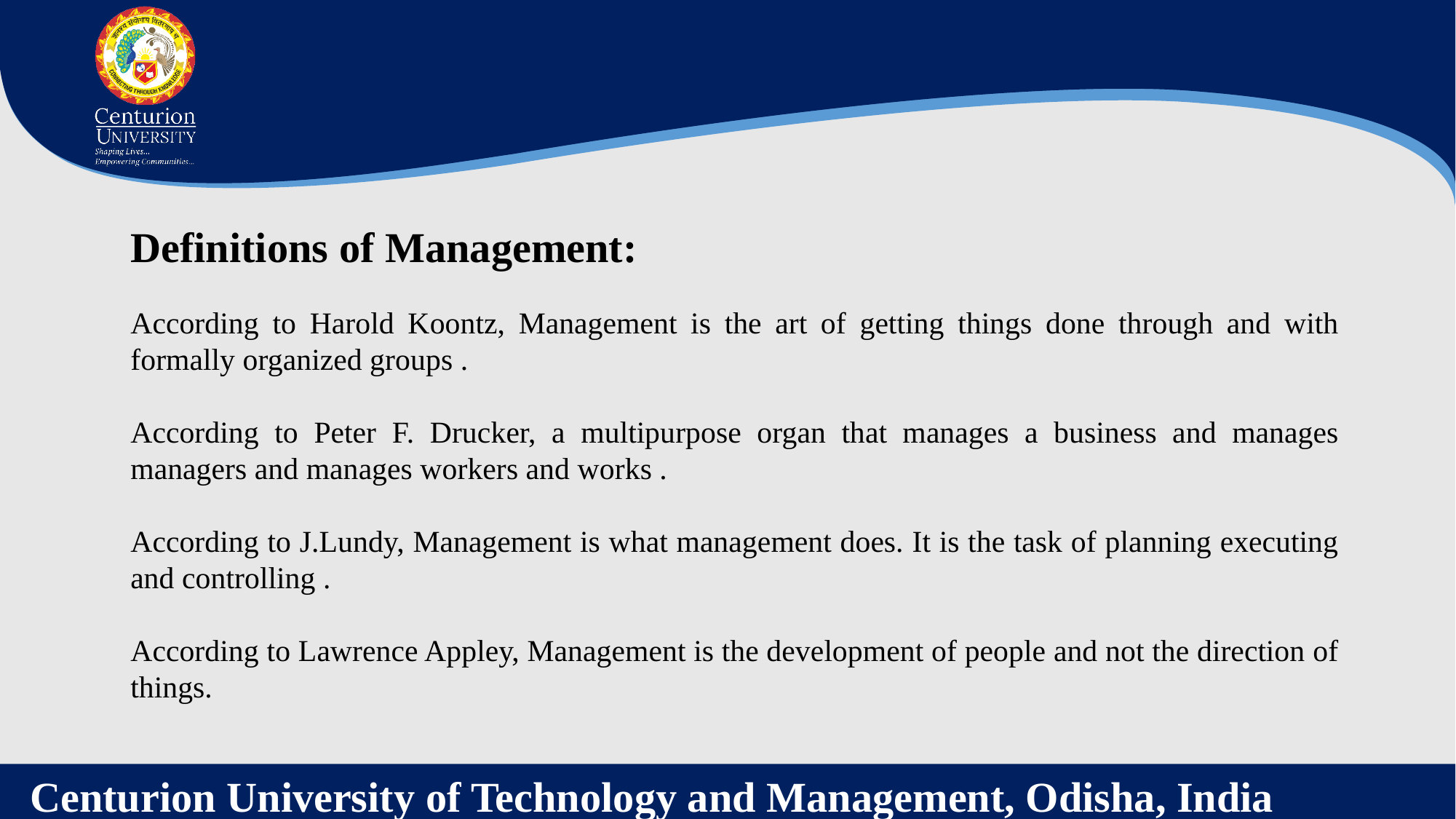

Definitions of Management:

According to Harold Koontz, Management is the art of getting things done through and with formally organized groups .

According to Peter F. Drucker, a multipurpose organ that manages a business and manages managers and manages workers and works .

According to J.Lundy, Management is what management does. It is the task of planning executing and controlling .

According to Lawrence Appley, Management is the development of people and not the direction of things.